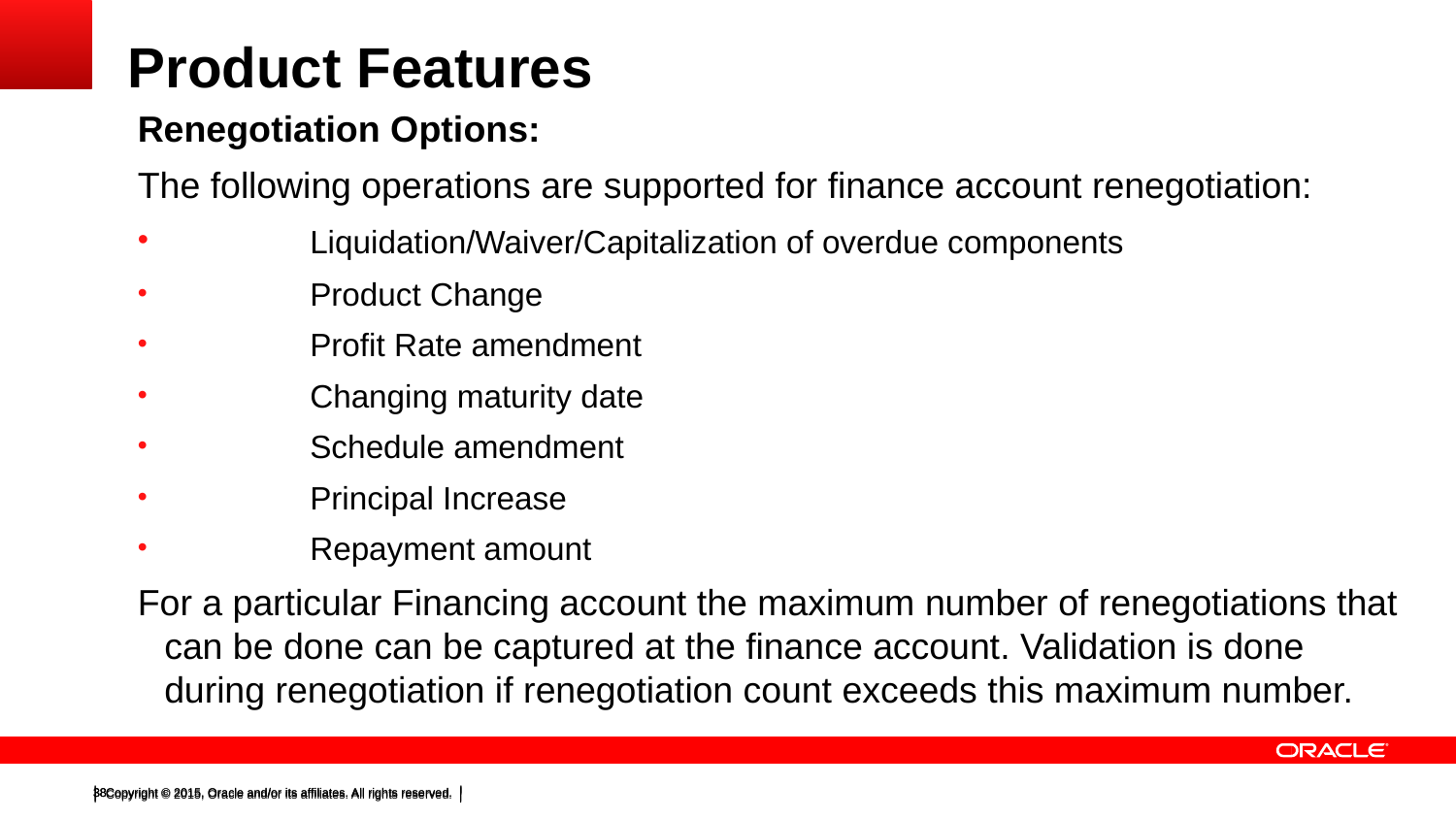

# Product Features
Renegotiation Options:
The following operations are supported for finance account renegotiation:
	Liquidation/Waiver/Capitalization of overdue components
	Product Change
	Profit Rate amendment
	Changing maturity date
	Schedule amendment
	Principal Increase
	Repayment amount
For a particular Financing account the maximum number of renegotiations that can be done can be captured at the finance account. Validation is done during renegotiation if renegotiation count exceeds this maximum number.